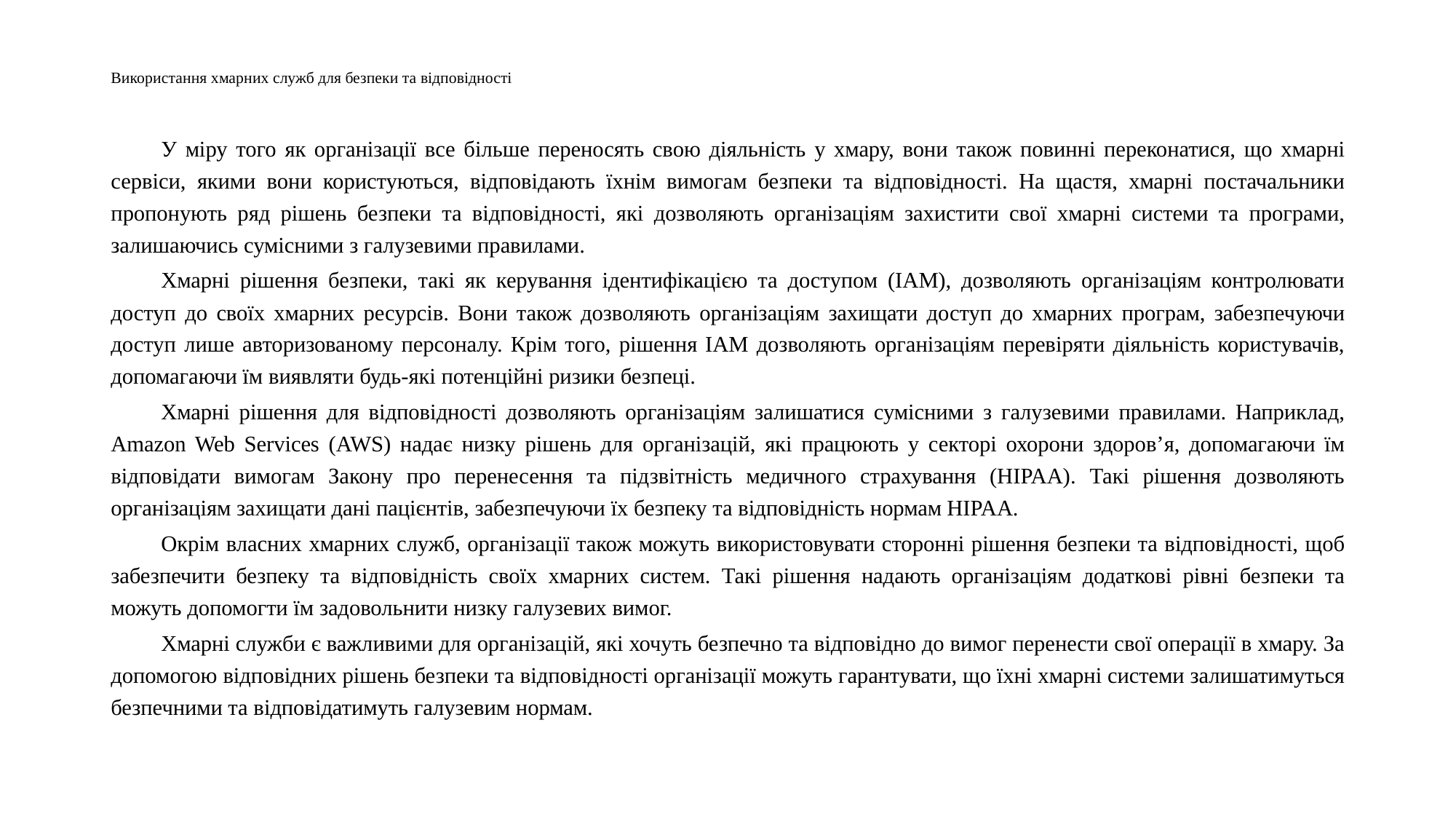

# Використання хмарних служб для безпеки та відповідності
У міру того як організації все більше переносять свою діяльність у хмару, вони також повинні переконатися, що хмарні сервіси, якими вони користуються, відповідають їхнім вимогам безпеки та відповідності. На щастя, хмарні постачальники пропонують ряд рішень безпеки та відповідності, які дозволяють організаціям захистити свої хмарні системи та програми, залишаючись сумісними з галузевими правилами.
Хмарні рішення безпеки, такі як керування ідентифікацією та доступом (IAM), дозволяють організаціям контролювати доступ до своїх хмарних ресурсів. Вони також дозволяють організаціям захищати доступ до хмарних програм, забезпечуючи доступ лише авторизованому персоналу. Крім того, рішення IAM дозволяють організаціям перевіряти діяльність користувачів, допомагаючи їм виявляти будь-які потенційні ризики безпеці.
Хмарні рішення для відповідності дозволяють організаціям залишатися сумісними з галузевими правилами. Наприклад, Amazon Web Services (AWS) надає низку рішень для організацій, які працюють у секторі охорони здоров’я, допомагаючи їм відповідати вимогам Закону про перенесення та підзвітність медичного страхування (HIPAA). Такі рішення дозволяють організаціям захищати дані пацієнтів, забезпечуючи їх безпеку та відповідність нормам HIPAA.
Окрім власних хмарних служб, організації також можуть використовувати сторонні рішення безпеки та відповідності, щоб забезпечити безпеку та відповідність своїх хмарних систем. Такі рішення надають організаціям додаткові рівні безпеки та можуть допомогти їм задовольнити низку галузевих вимог.
Хмарні служби є важливими для організацій, які хочуть безпечно та відповідно до вимог перенести свої операції в хмару. За допомогою відповідних рішень безпеки та відповідності організації можуть гарантувати, що їхні хмарні системи залишатимуться безпечними та відповідатимуть галузевим нормам.